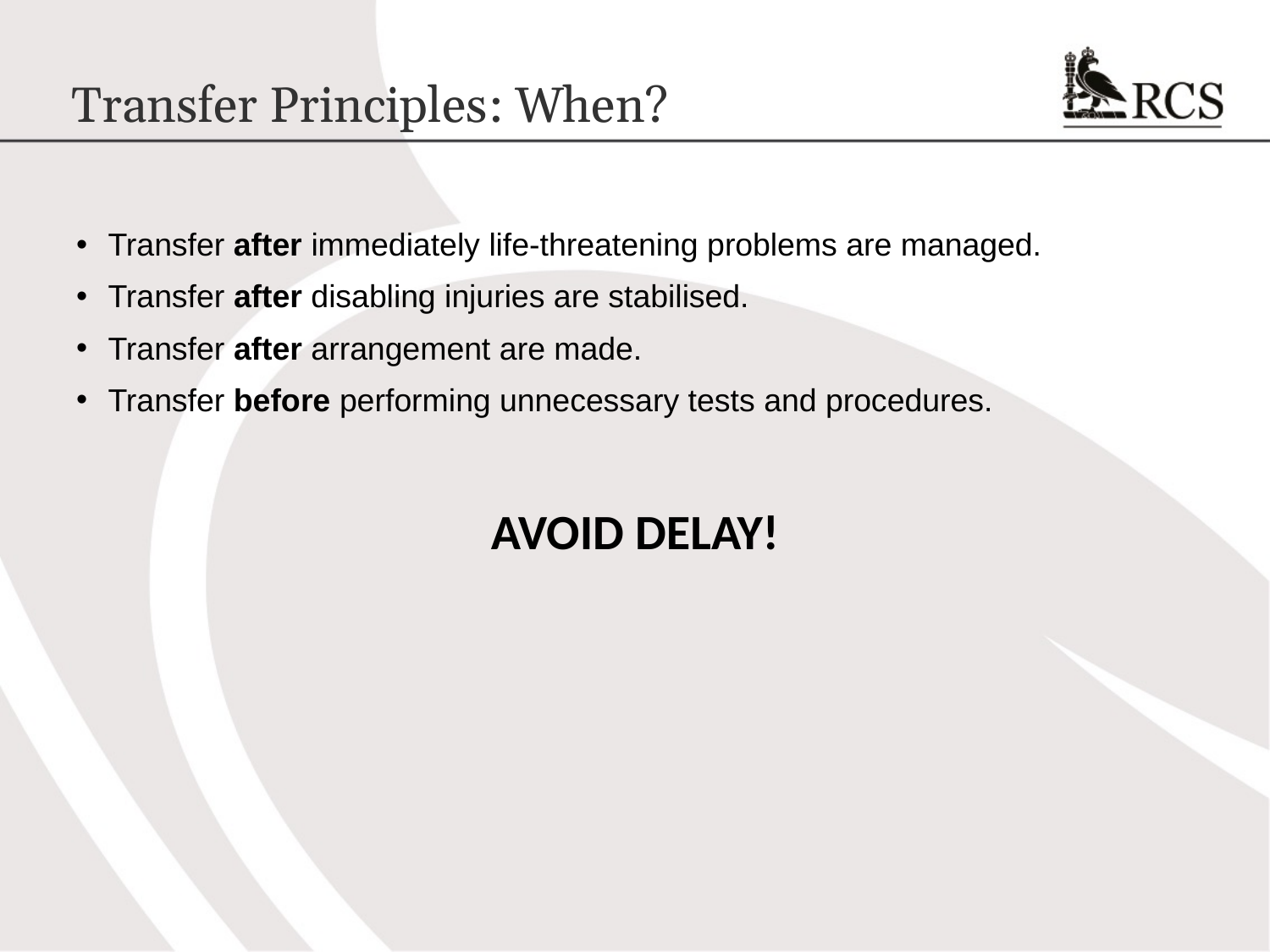

# Transfer Principles: When?
Transfer after immediately life-threatening problems are managed.
Transfer after disabling injuries are stabilised.
Transfer after arrangement are made.
Transfer before performing unnecessary tests and procedures.

AVOID DELAY!